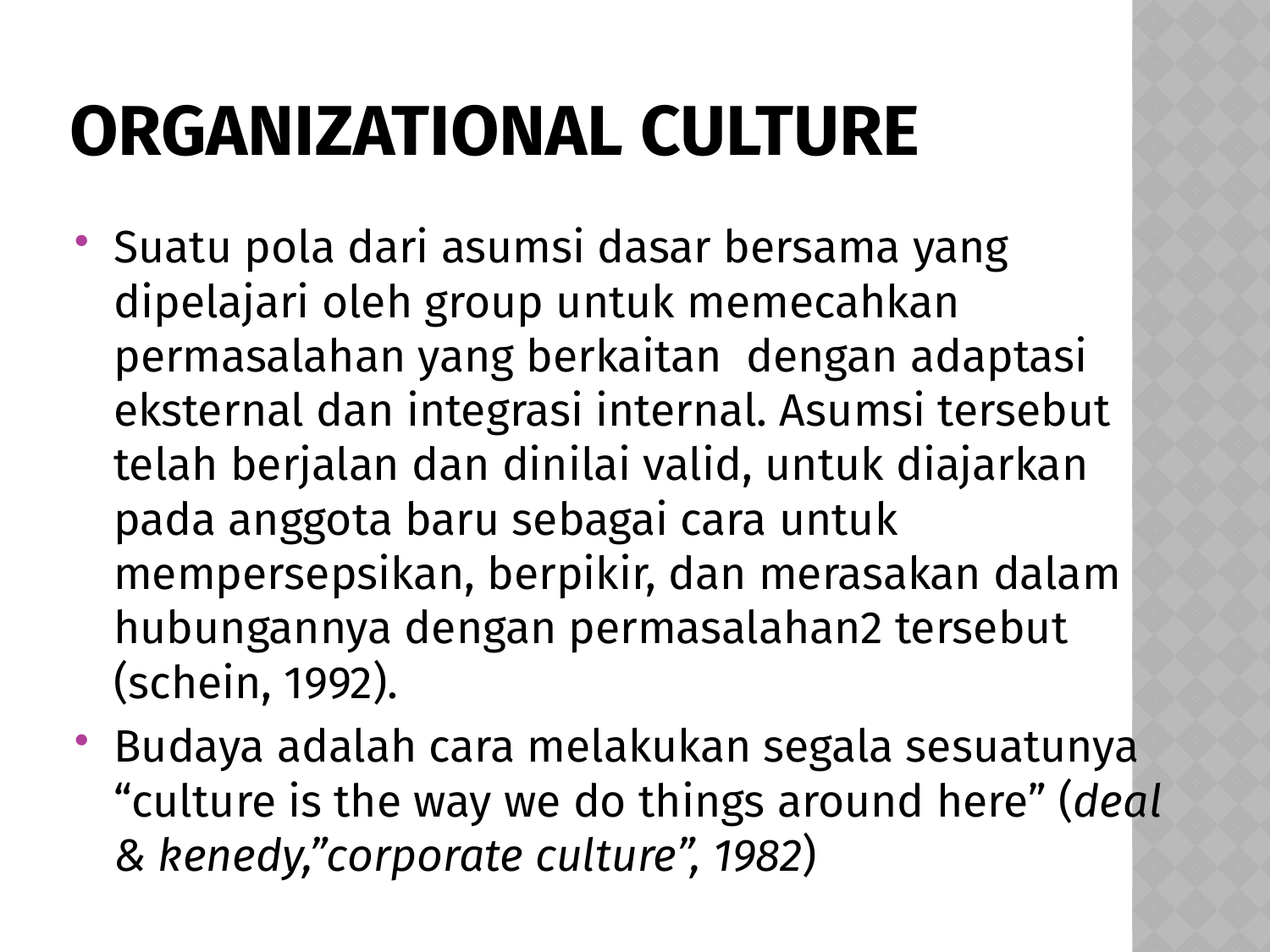

# Organizational Culture
Suatu pola dari asumsi dasar bersama yang dipelajari oleh group untuk memecahkan permasalahan yang berkaitan  dengan adaptasi eksternal dan integrasi internal. Asumsi tersebut telah berjalan dan dinilai valid, untuk diajarkan pada anggota baru sebagai cara untuk mempersepsikan, berpikir, dan merasakan dalam hubungannya dengan permasalahan2 tersebut (schein, 1992).
Budaya adalah cara melakukan segala sesuatunya “culture is the way we do things around here” (deal & kenedy,”corporate culture”, 1982)